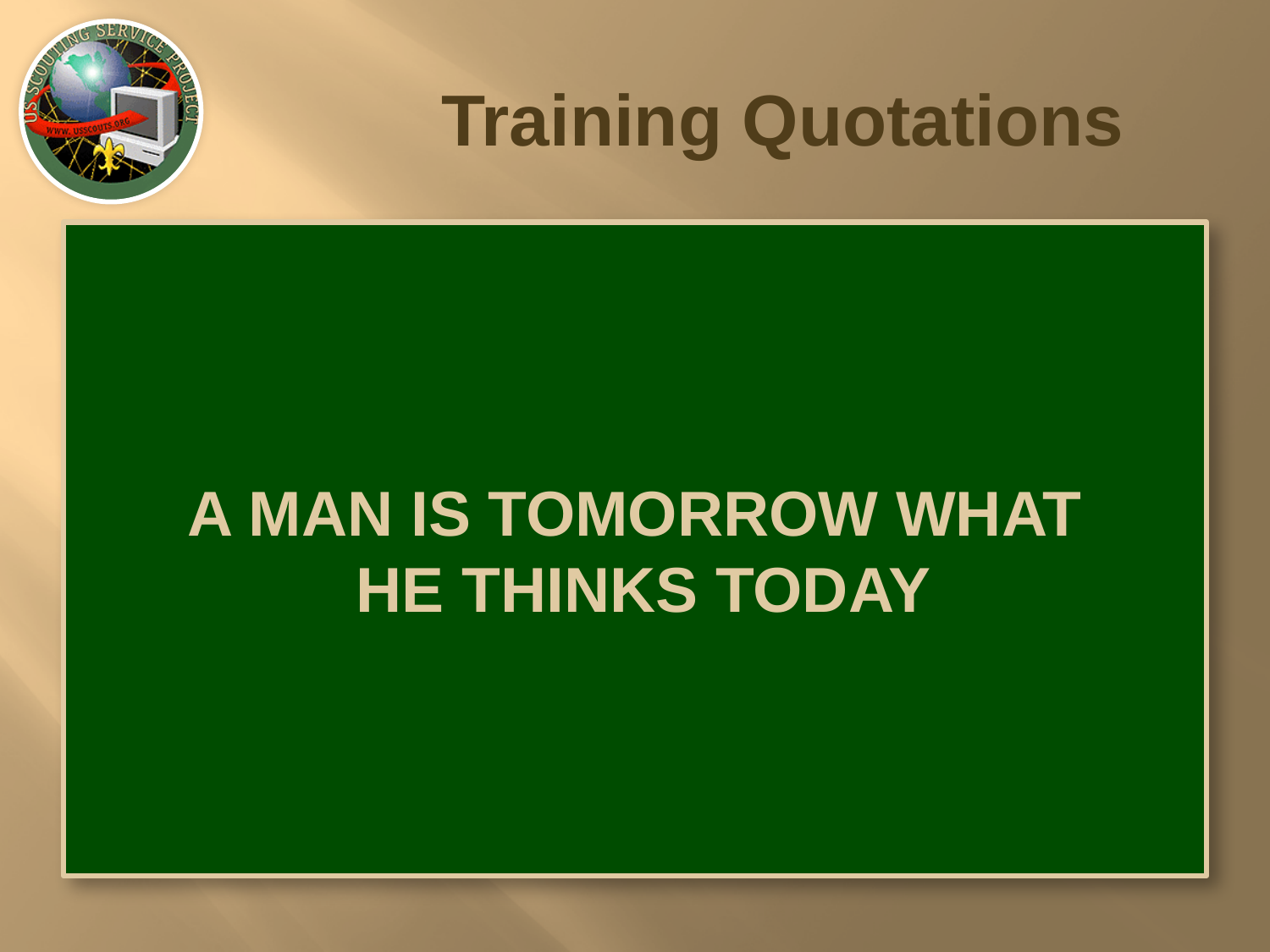

# Training Quotations
A MAN IS TOMORROW WHAT
 HE THINKS TODAY